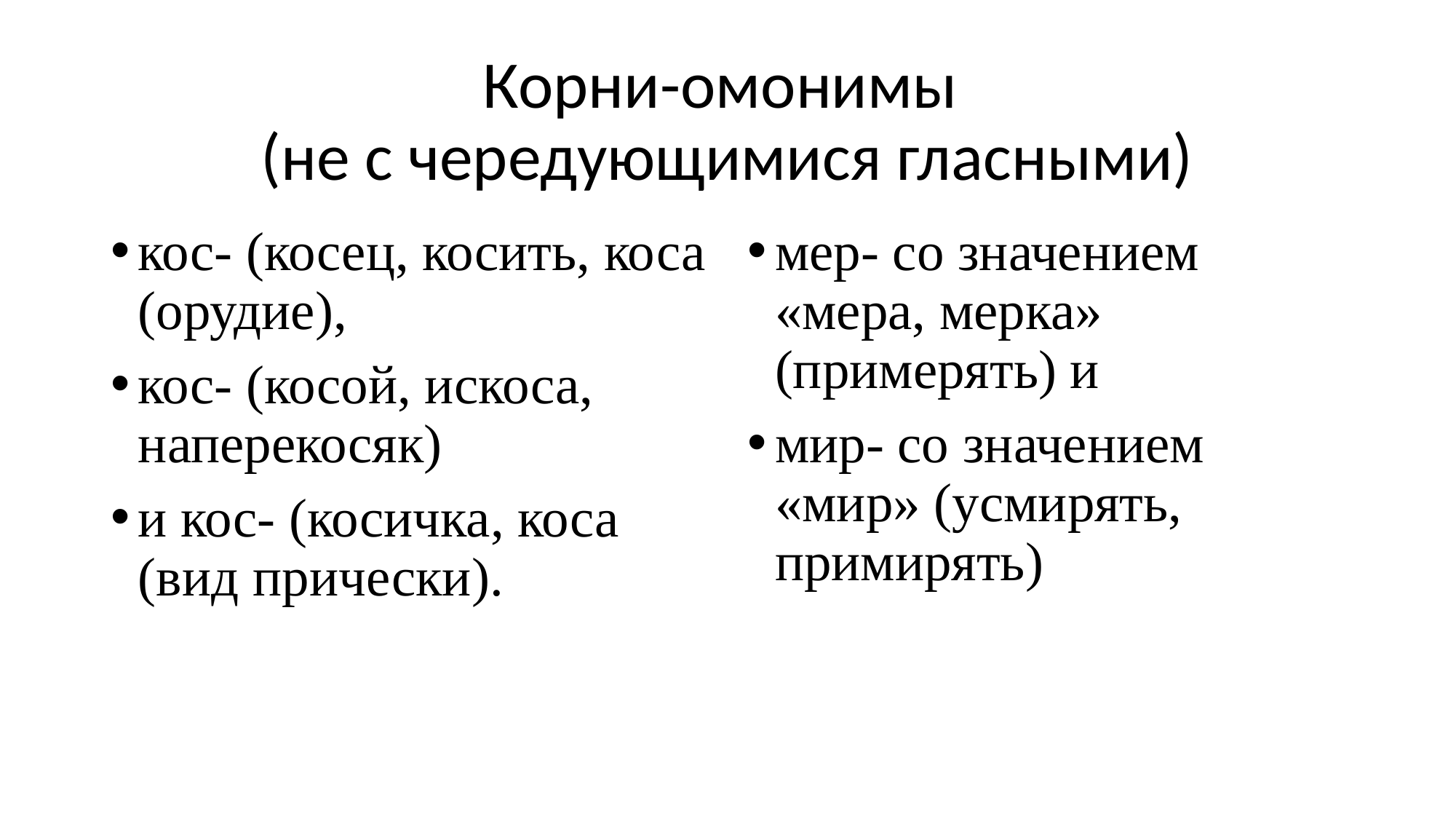

# Корни-омонимы (не с чередующимися гласными)
кос- (косец, косить, коса (орудие),
кос- (косой, искоса, наперекосяк)
и кос- (косичка, коса (вид прически).
мер- со значением «мера, мерка» (примерять) и
мир- со значением «мир» (усмирять, примирять)